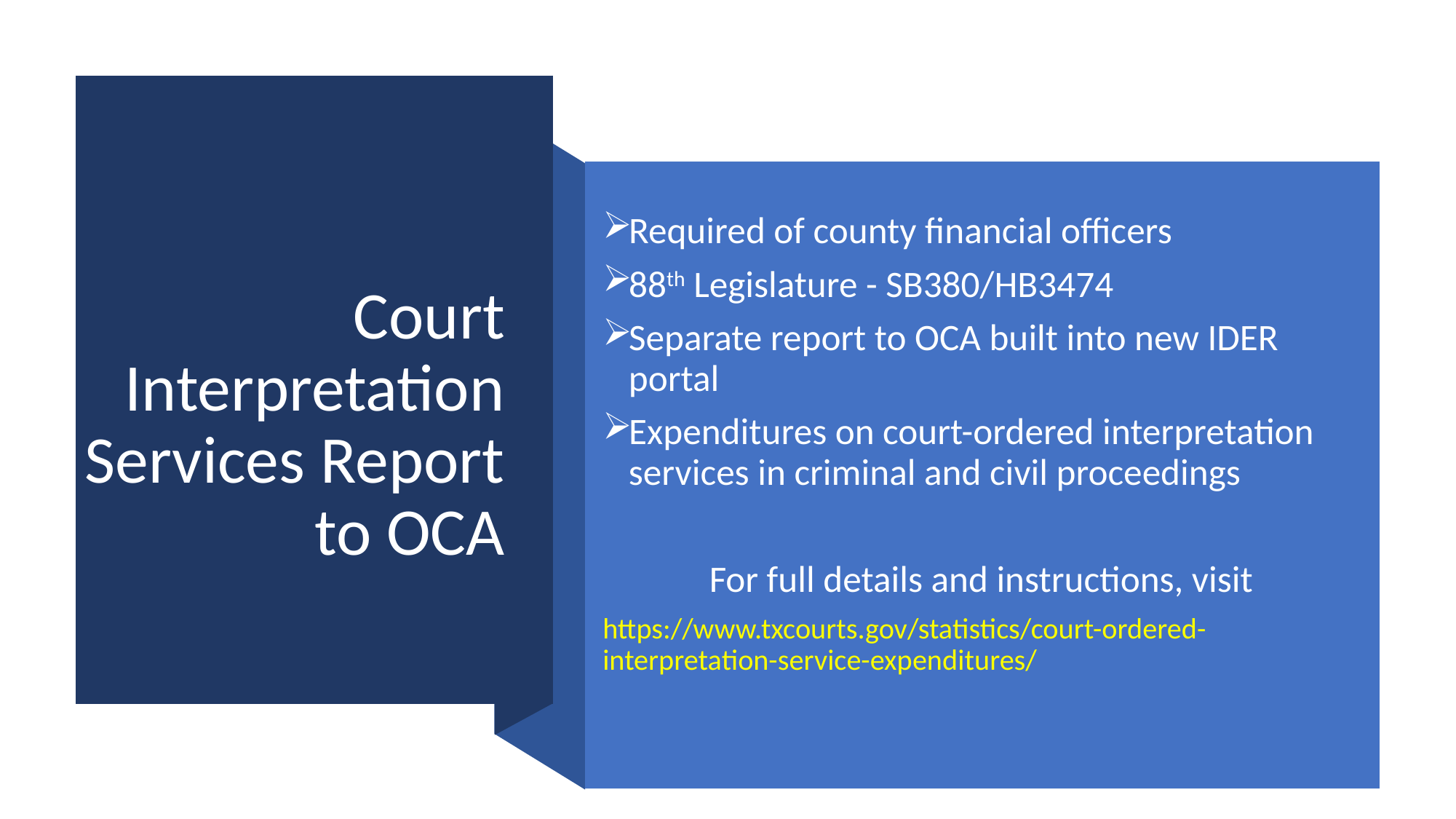

# Court Interpretation Services Report to OCA

Required of county financial officers
88th Legislature - SB380/HB3474
Separate report to OCA built into new IDER portal
Expenditures on court-ordered interpretation services in criminal and civil proceedings

For full details and instructions, visit
https://www.txcourts.gov/statistics/court-ordered-interpretation-service-expenditures/